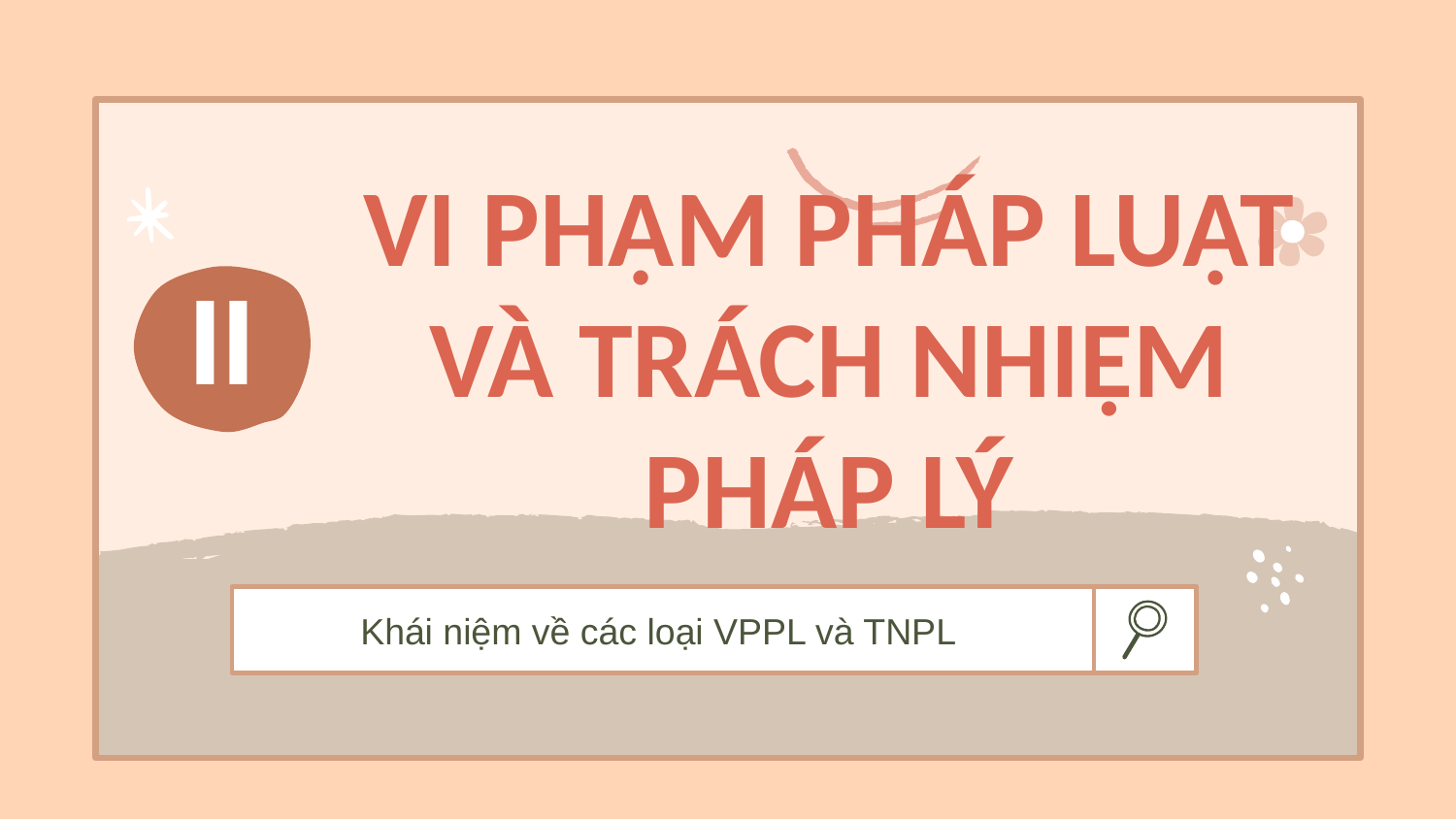

# VI PHẠM PHÁP LUẬT VÀ TRÁCH NHIỆM PHÁP LÝ
II

Khái niệm về các loại VPPL và TNPL